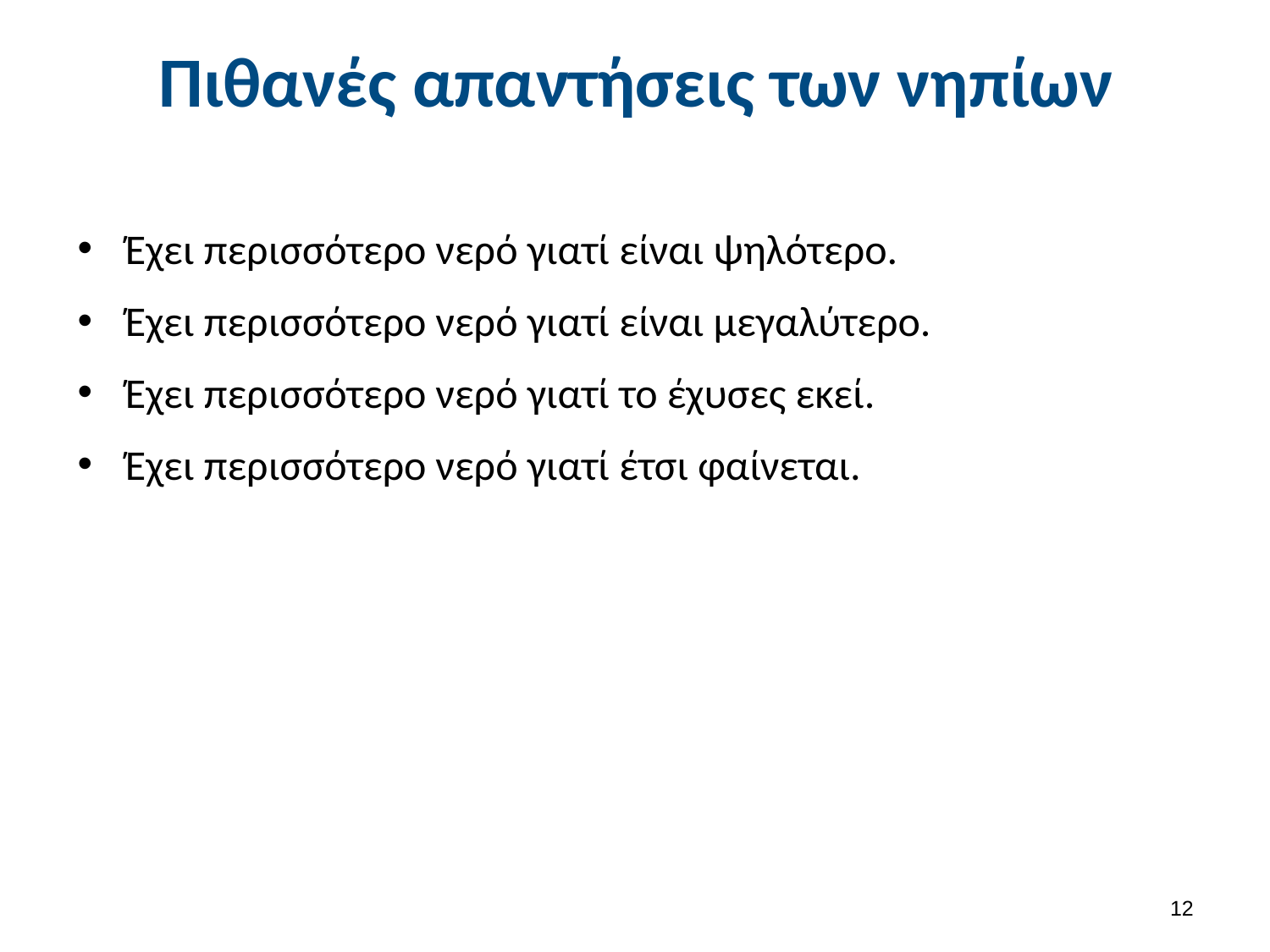

# Πιθανές απαντήσεις των νηπίων
Έχει περισσότερο νερό γιατί είναι ψηλότερο.
Έχει περισσότερο νερό γιατί είναι μεγαλύτερο.
Έχει περισσότερο νερό γιατί το έχυσες εκεί.
Έχει περισσότερο νερό γιατί έτσι φαίνεται.

12